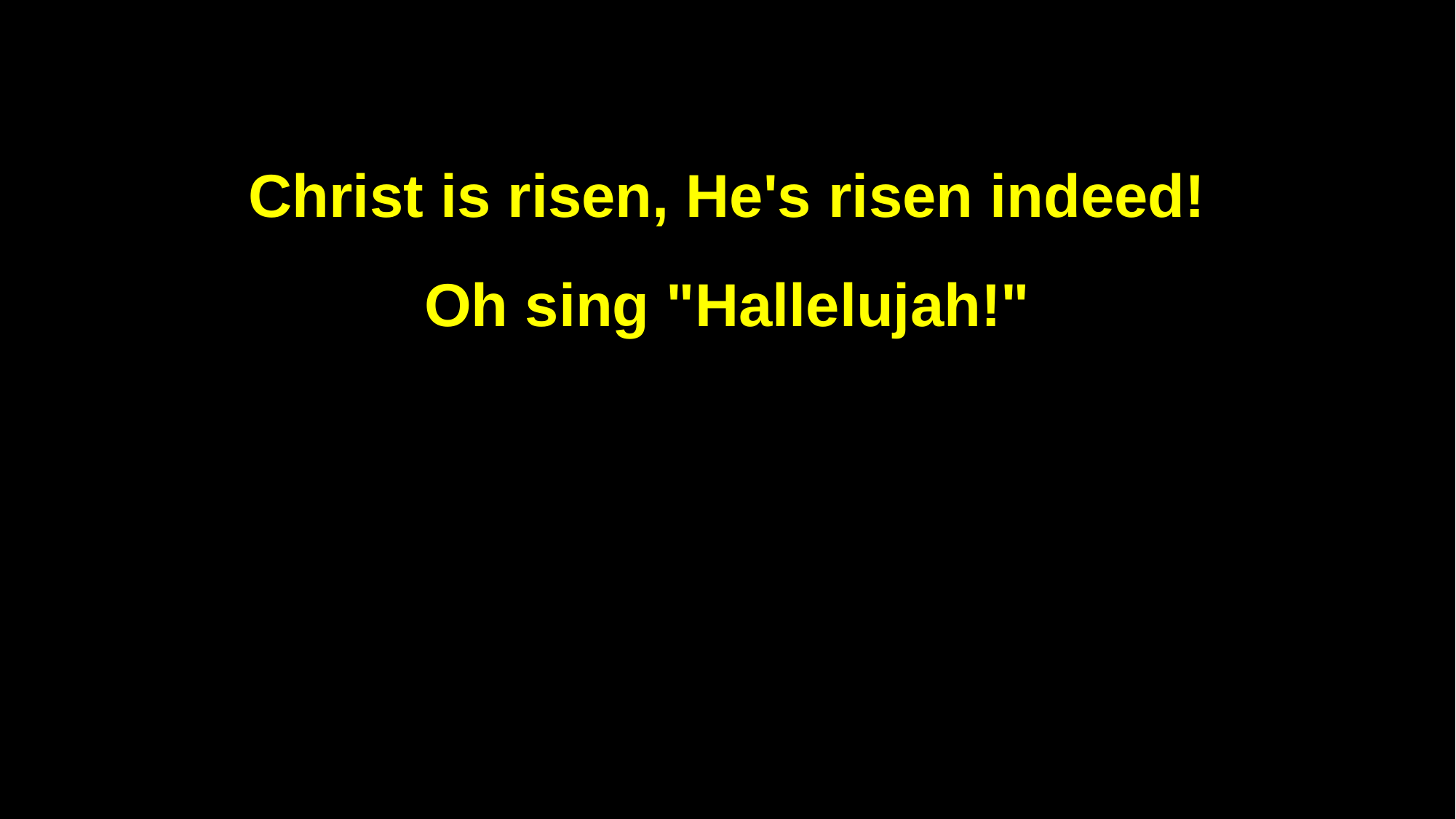

Christ is risen, He's risen indeed!
Oh sing "Hallelujah!"